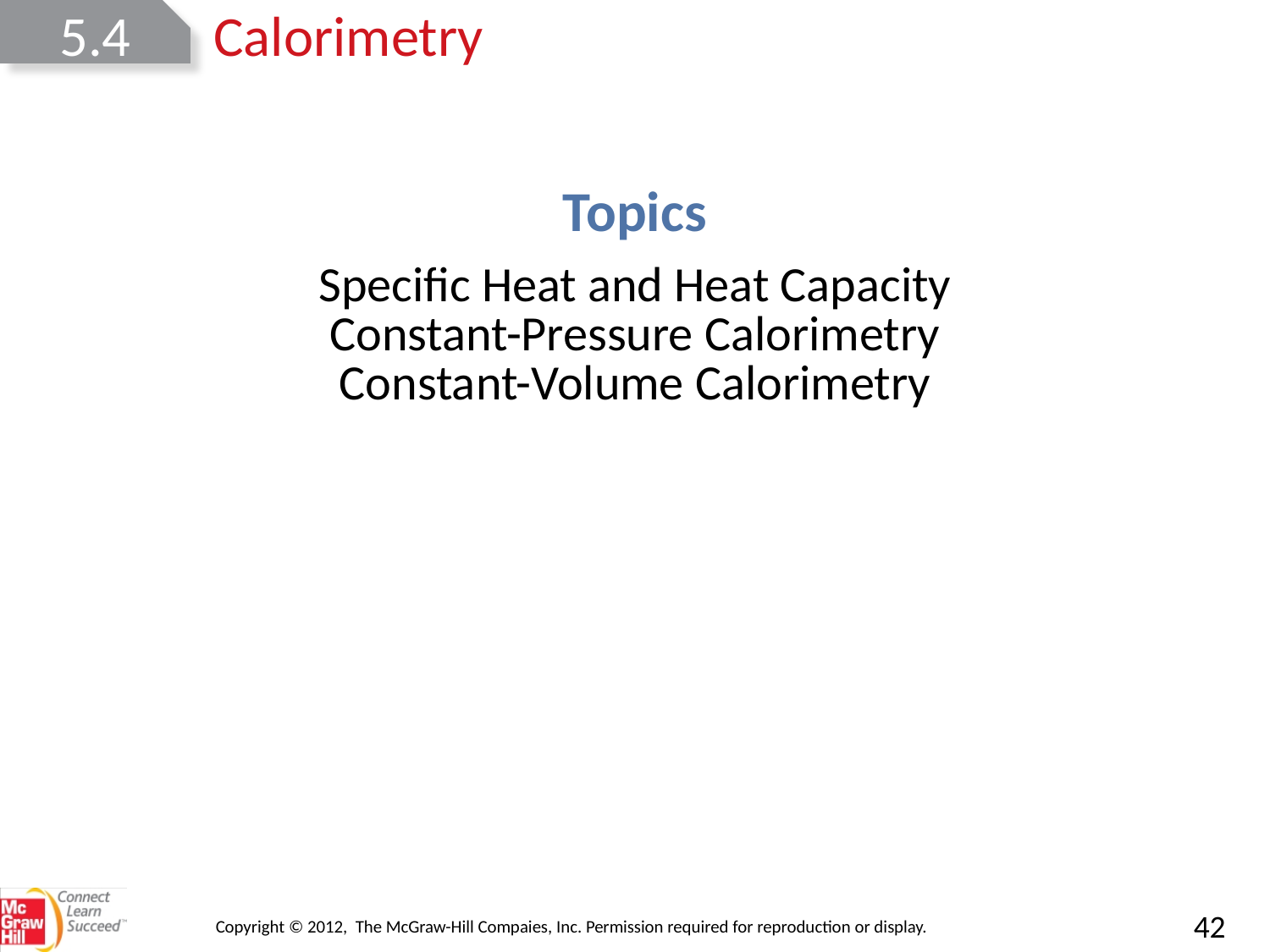

5.4
Calorimetry

| Specific Heat and Heat Capacity |
| --- |
| Constant-Pressure Calorimetry |
| Constant-Volume Calorimetry |

Copyright © 2012,  The McGraw-Hill Compaies, Inc. Permission required for reproduction or display.
42